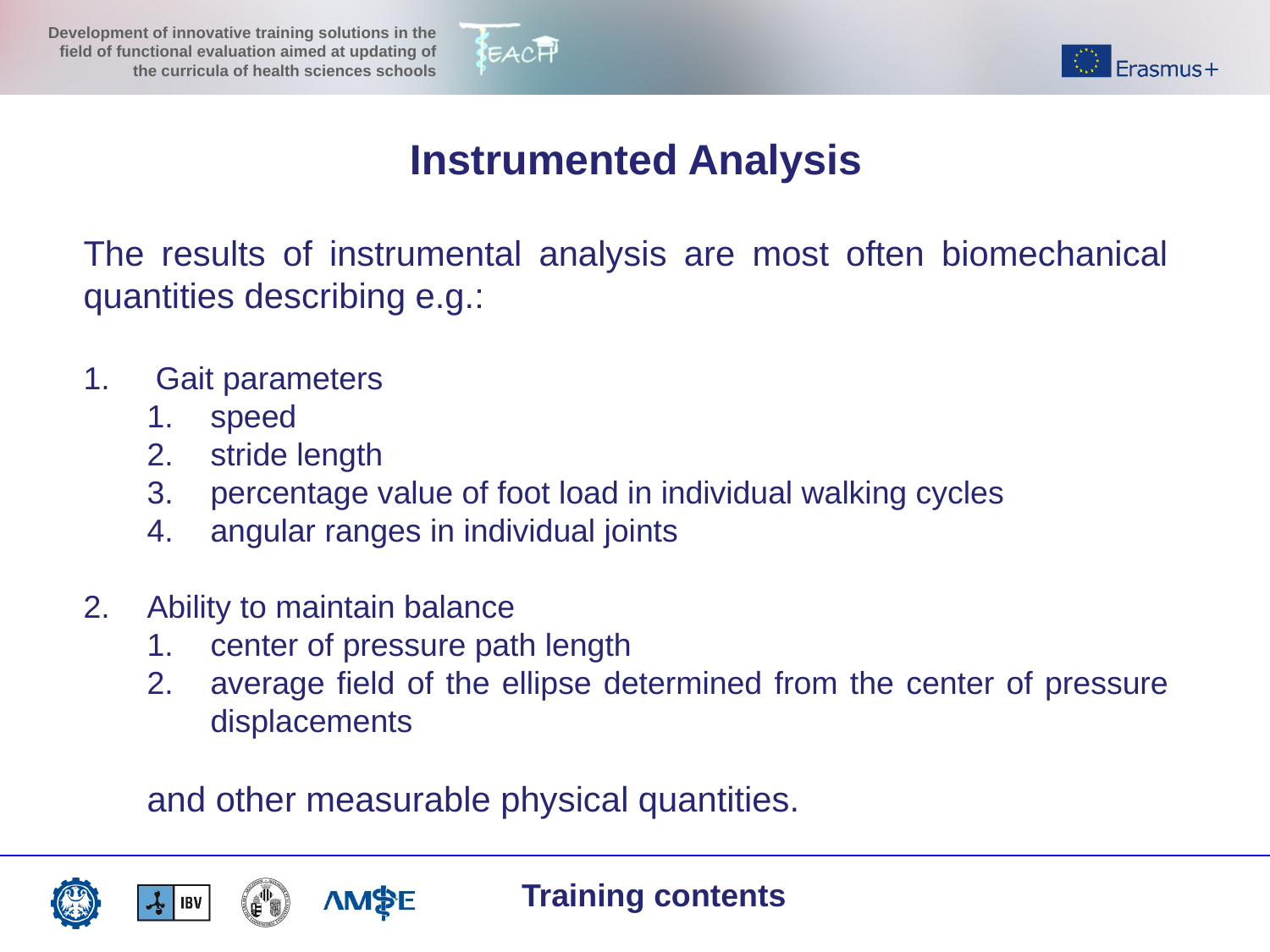

Instrumented Analysis

The results of instrumental analysis are most often biomechanical quantities describing e.g.:

 Gait parameters
speed
stride length
percentage value of foot load in individual walking cycles
angular ranges in individual joints

Ability to maintain balance
center of pressure path length
average field of the ellipse determined from the center of pressure displacements

and other measurable physical quantities.
Training contents